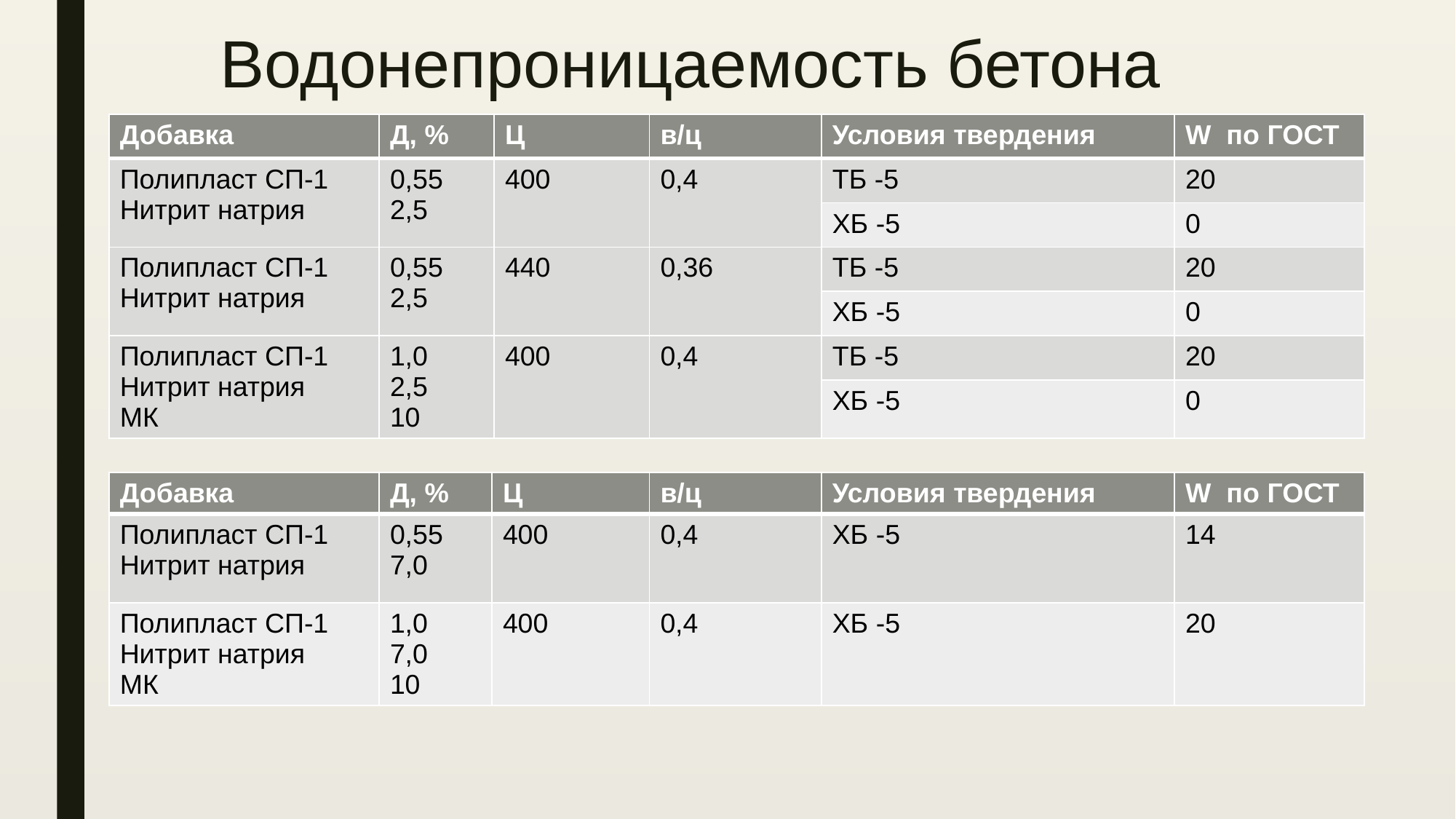

# Водонепроницаемость бетона
| Добавка | Д, % | Ц | в/ц | Условия твердения | W по ГОСТ |
| --- | --- | --- | --- | --- | --- |
| Полипласт СП-1 Нитрит натрия | 0,55 2,5 | 400 | 0,4 | ТБ -5 | 20 |
|  |  |  |  | ХБ -5 | 0 |
| Полипласт СП-1 Нитрит натрия | 0,55 2,5 | 440 | 0,36 | ТБ -5 | 20 |
|  |  |  |  | ХБ -5 | 0 |
| Полипласт СП-1 Нитрит натрия МК | 1,0 2,5 10 | 400 | 0,4 | ТБ -5 | 20 |
|  |  |  |  | ХБ -5 | 0 |
| Добавка | Д, % | Ц | в/ц | Условия твердения | W по ГОСТ |
| --- | --- | --- | --- | --- | --- |
| Полипласт СП-1 Нитрит натрия | 0,55 7,0 | 400 | 0,4 | ХБ -5 | 14 |
| Полипласт СП-1 Нитрит натрия МК | 1,0 7,0 10 | 400 | 0,4 | ХБ -5 | 20 |